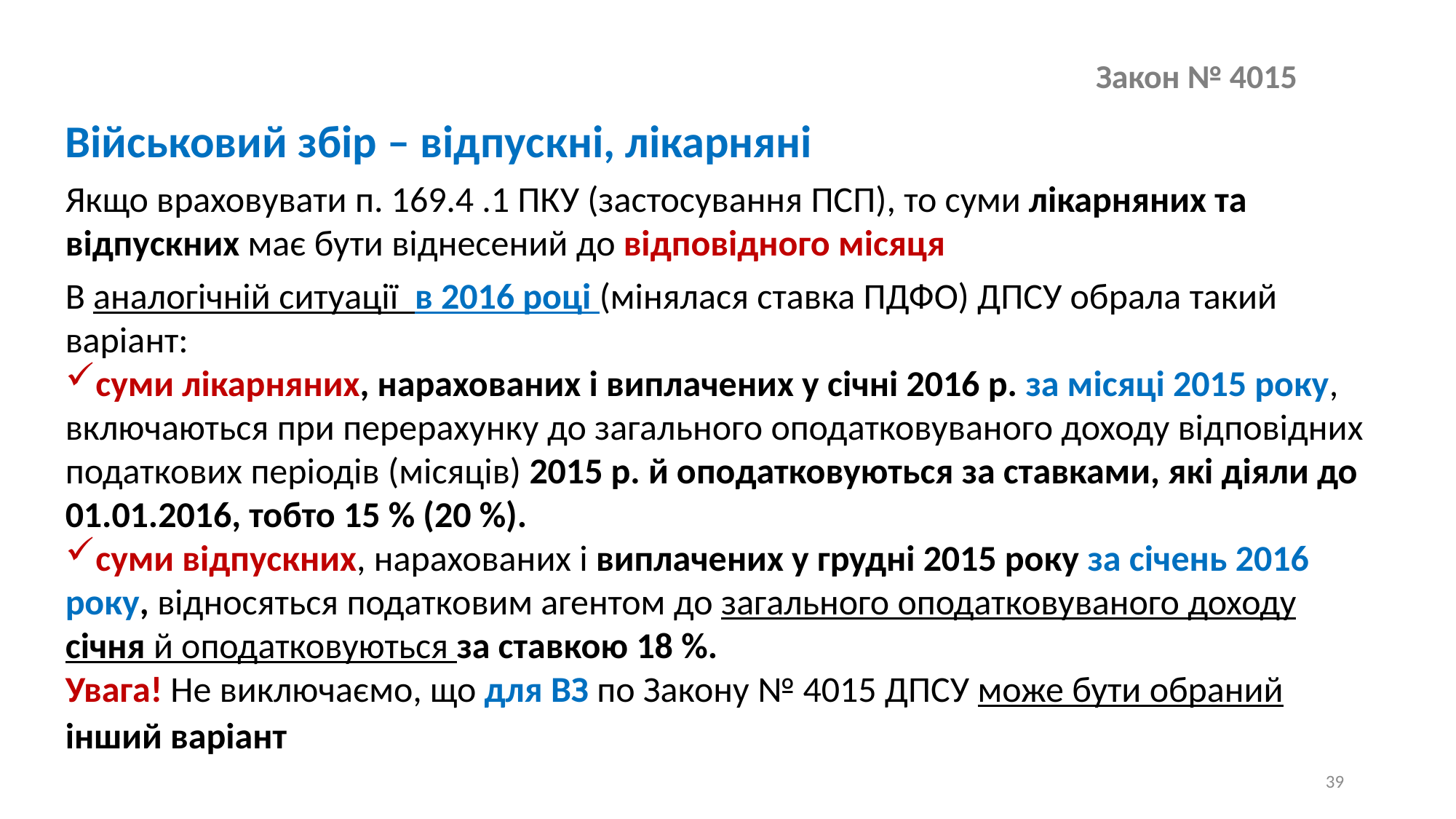

# Закон № 4015
Військовий збір – відпускні, лікарняні
Якщо враховувати п. 169.4 .1 ПКУ (застосування ПСП), то суми лікарняних та відпускних має бути віднесений до відповідного місяця
В аналогічній ситуації  в 2016 році (мінялася ставка ПДФО) ДПСУ обрала такий варіант:
суми лікарняних, нарахованих і виплачених у січні 2016 р. за місяці 2015 року, включаються при перерахунку до загального оподатковуваного доходу відповідних податкових періодів (місяців) 2015 р. й оподатковуються за ставками, які діяли до 01.01.2016, тобто 15 % (20 %).
суми відпускних, нарахованих і виплачених у грудні 2015 року за січень 2016 року, відносяться податковим агентом до загального оподатковуваного доходу січня й оподатковуються за ставкою 18 %.
Увага! Не виключаємо, що для ВЗ по Закону № 4015 ДПСУ може бути обраний інший варіант
39